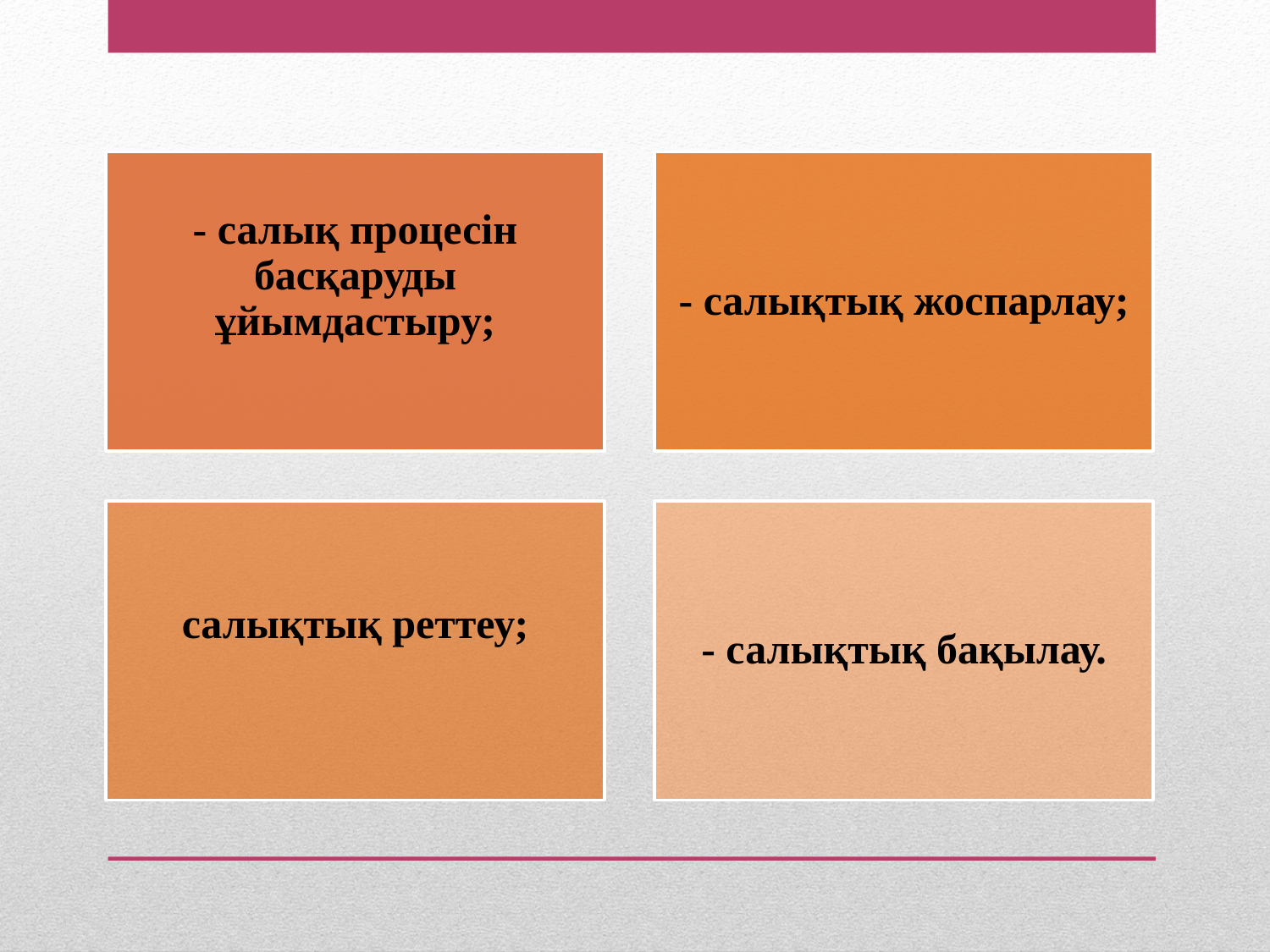

- салық процесін басқаруды ұйымдастыру;
- салықтық жоспарлау;
салықтық реттеу;
- салықтық бақылау.